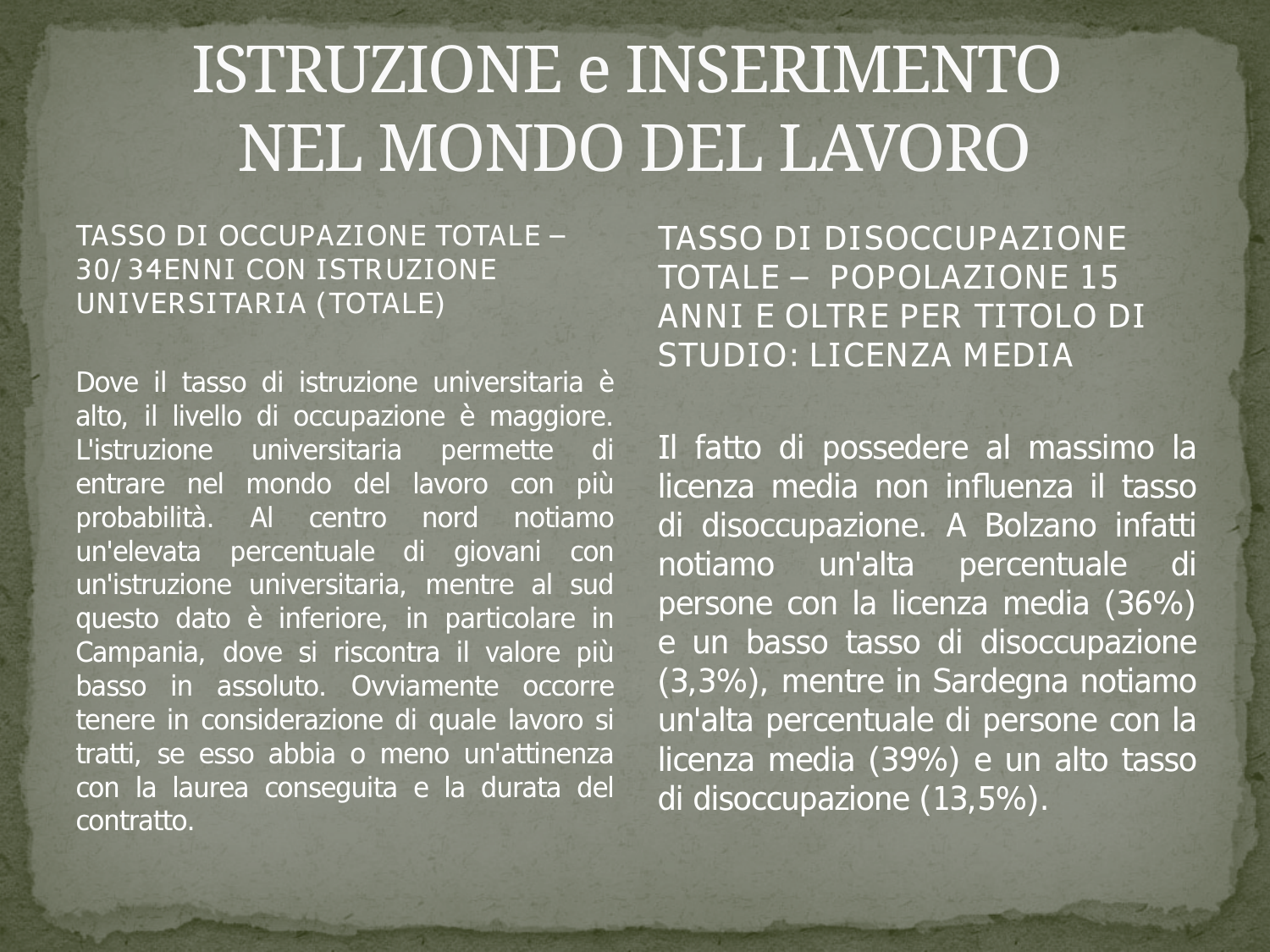

# ISTRUZIONE e INSERIMENTO NEL MONDO DEL LAVORO
TASSO DI OCCUPAZIONE TOTALE – 30/34ENNI CON ISTRUZIONE UNIVERSITARIA (TOTALE)

Dove il tasso di istruzione universitaria è alto, il livello di occupazione è maggiore. L'istruzione universitaria permette di entrare nel mondo del lavoro con più probabilità. Al centro nord notiamo un'elevata percentuale di giovani con un'istruzione universitaria, mentre al sud questo dato è inferiore, in particolare in Campania, dove si riscontra il valore più basso in assoluto. Ovviamente occorre tenere in considerazione di quale lavoro si tratti, se esso abbia o meno un'attinenza con la laurea conseguita e la durata del contratto.

TASSO DI DISOCCUPAZIONE TOTALE –  POPOLAZIONE 15 ANNI E OLTRE PER TITOLO DI STUDIO: LICENZA MEDIA

Il fatto di possedere al massimo la licenza media non influenza il tasso di disoccupazione. A Bolzano infatti notiamo un'alta percentuale di persone con la licenza media (36%) e un basso tasso di disoccupazione (3,3%), mentre in Sardegna notiamo un'alta percentuale di persone con la licenza media (39%) e un alto tasso di disoccupazione (13,5%).